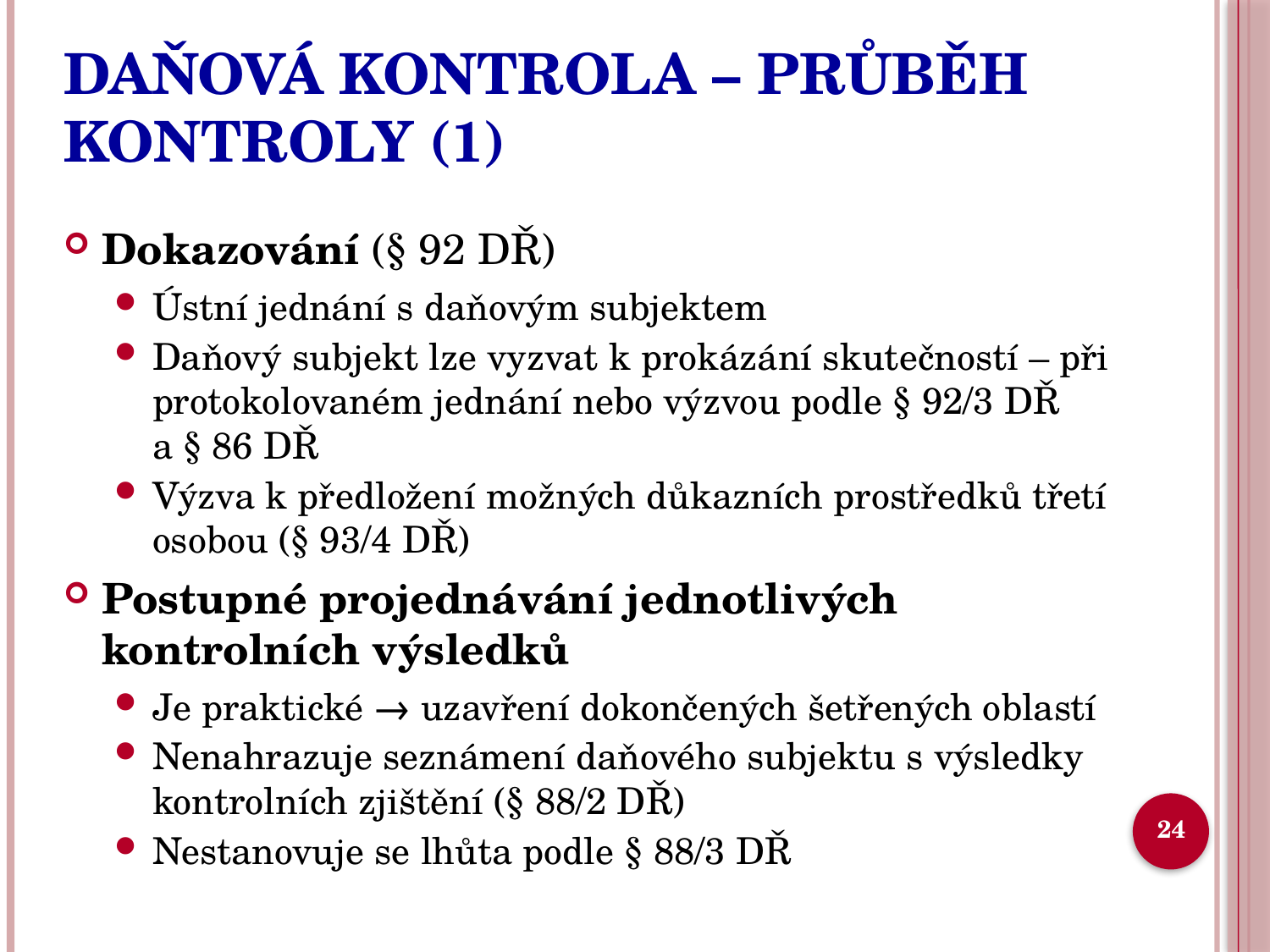

# DAŇOVÁ KONTROLA – PRŮBĚH KONTROLY (1)
Dokazování (§ 92 DŘ)
Ústní jednání s daňovým subjektem
Daňový subjekt lze vyzvat k prokázání skutečností – při protokolovaném jednání nebo výzvou podle § 92/3 DŘ
a § 86 DŘ
Výzva k předložení možných důkazních prostředků třetí osobou (§ 93/4 DŘ)
Postupné projednávání jednotlivých kontrolních výsledků
Je praktické → uzavření dokončených šetřených oblastí
Nenahrazuje seznámení daňového subjektu s výsledky kontrolních zjištění (§ 88/2 DŘ)
Nestanovuje se lhůta podle § 88/3 DŘ
24